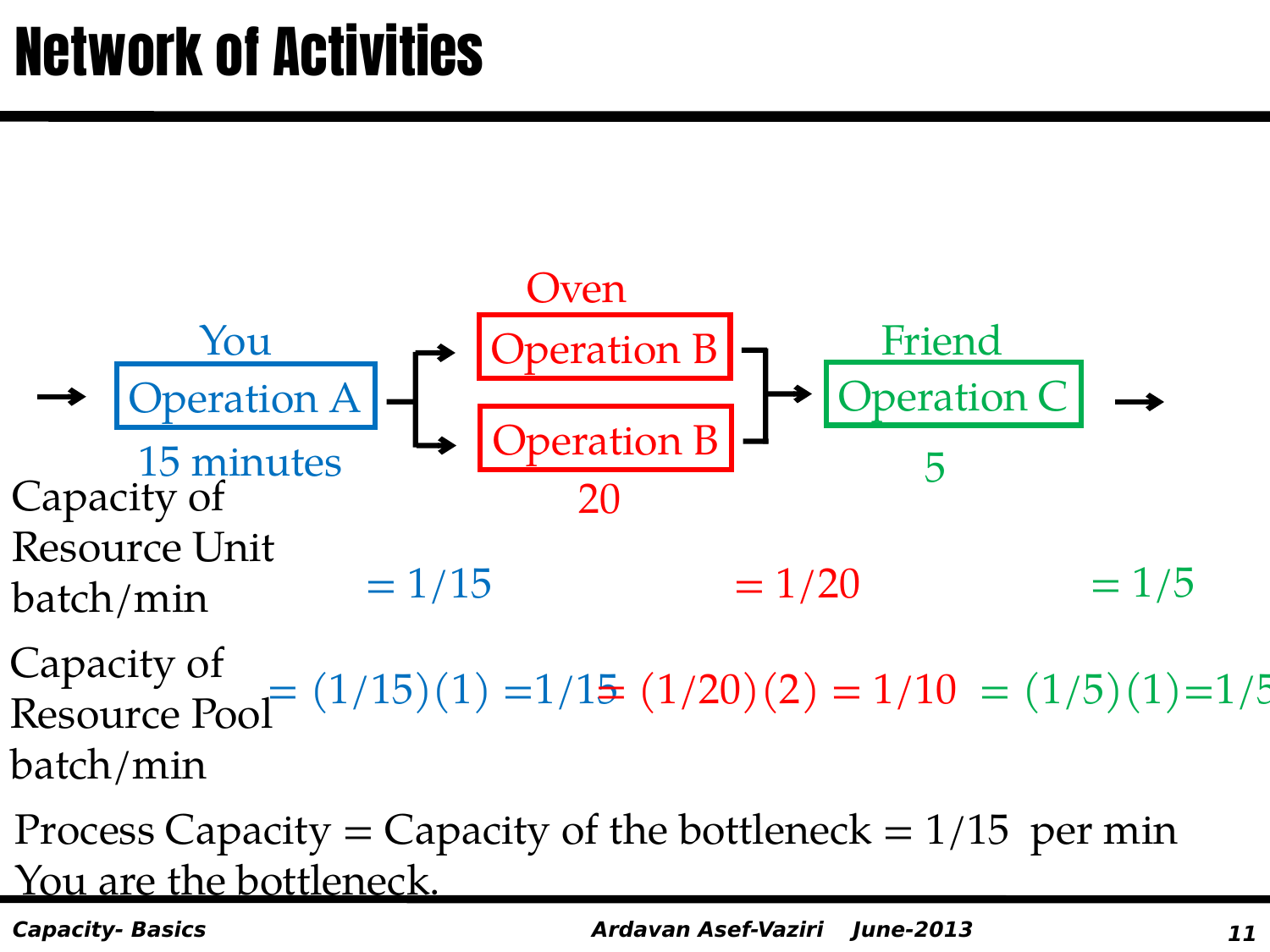

# Network of Activities

Oven
You
Friend
Operation B
Operation C
Operation A
Operation B
15 minutes
5
20

Capacity of Resource Unit batch/min
= 1/5
= 1/20
= 1/15
Capacity of Resource Pool batch/min
= (1/20)(2) = 1/10
= (1/15)(1) =1/15
= (1/5)(1)=1/5
Process Capacity = Capacity of the bottleneck = 1/15  per min
You are the bottleneck.